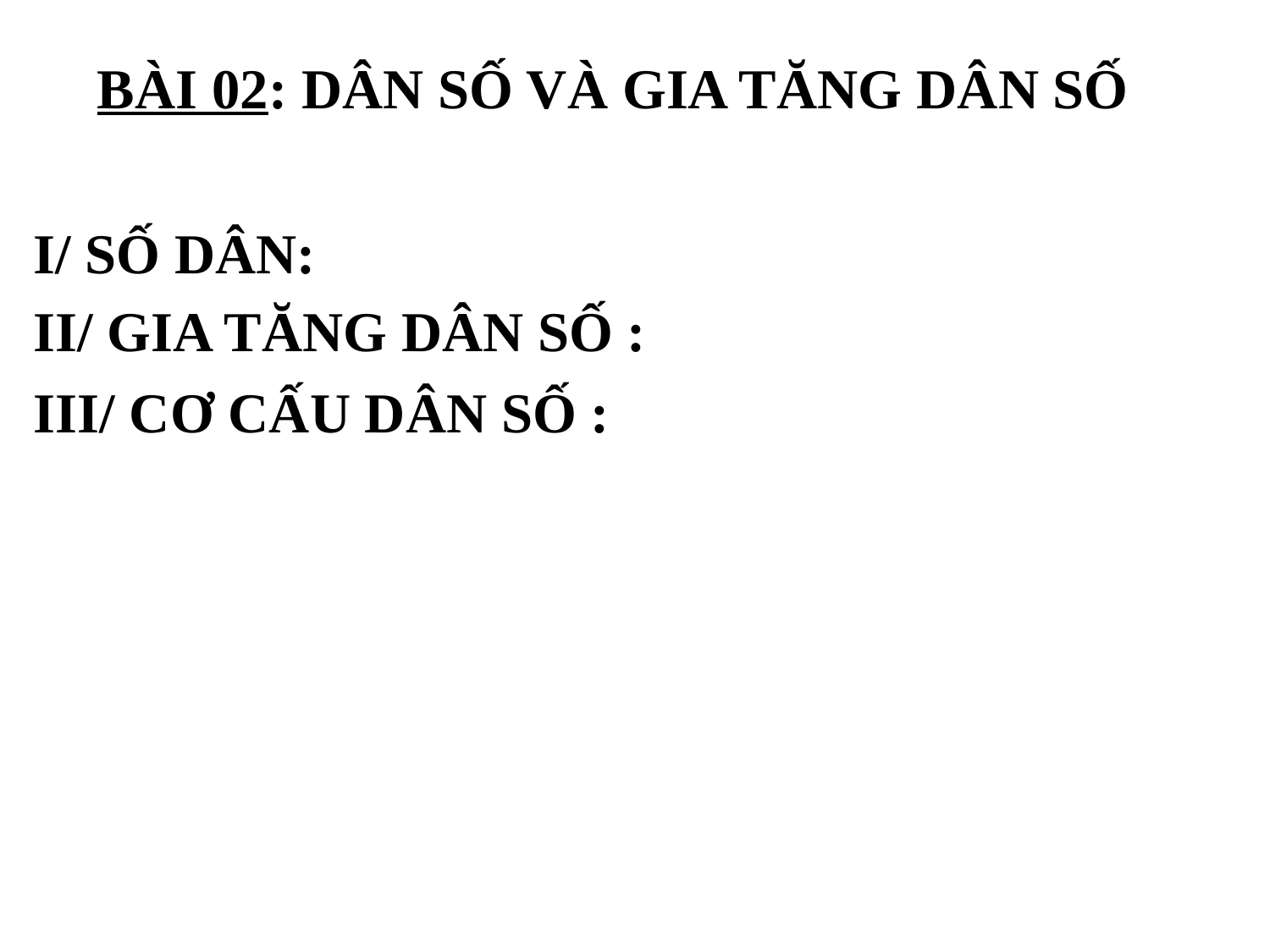

BÀI 02: DÂN SỐ VÀ GIA TĂNG DÂN SỐ
I/ SỐ DÂN:
II/ GIA TĂNG DÂN SỐ :
III/ CƠ CẤU DÂN SỐ :